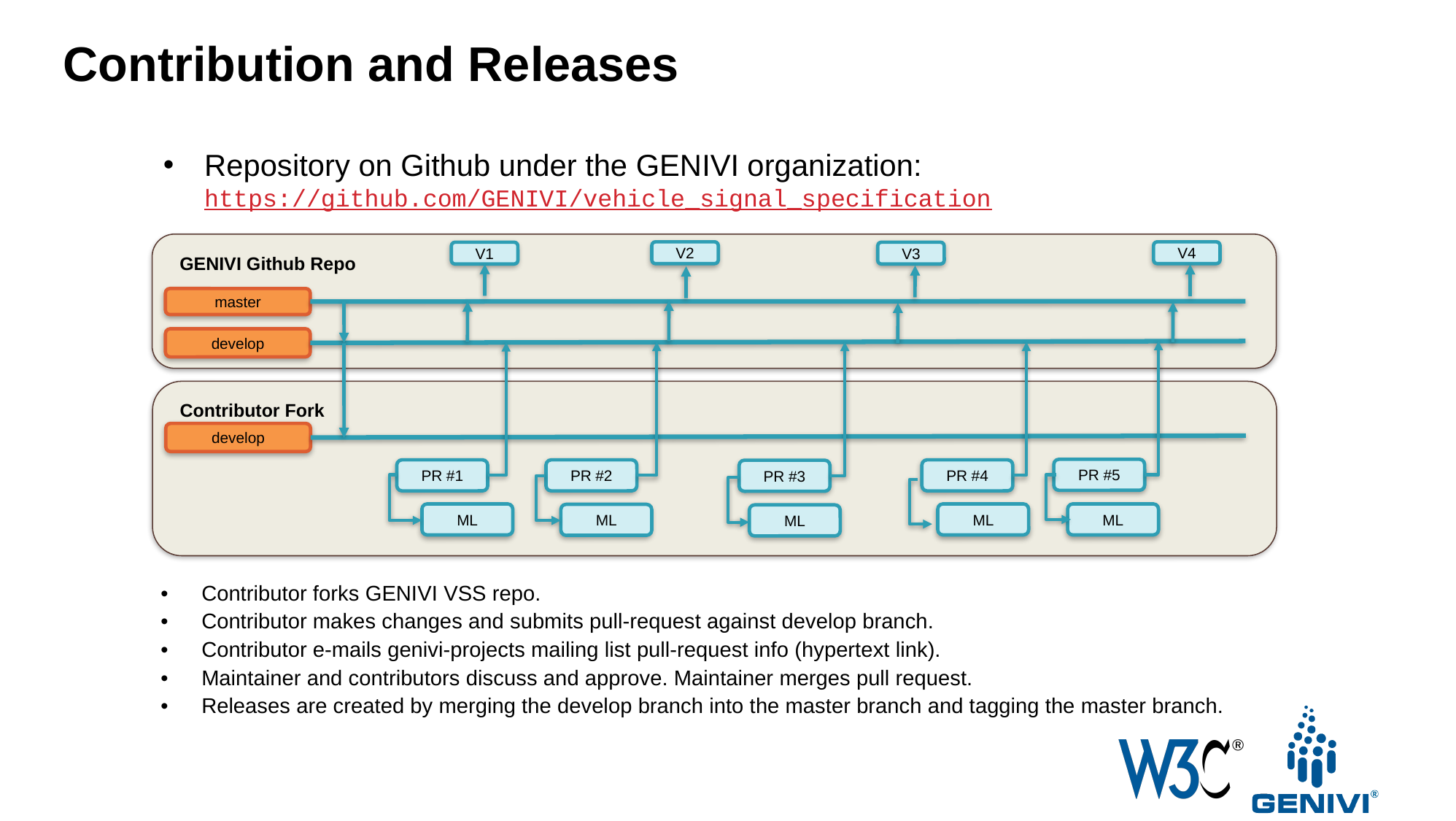

Contribution and Releases
Repository on Github under the GENIVI organization:
https://github.com/GENIVI/vehicle_signal_specification

V2
V4
V1
V3
GENIVI Github Repo

master

develop

Contributor Fork
develop

PR #5
PR #1
PR #2
PR #4
PR #3

ML
ML
ML
ML
ML
Contributor forks GENIVI VSS repo.
Contributor makes changes and submits pull-request against develop branch.
Contributor e-mails genivi-projects mailing list pull-request info (hypertext link).
Maintainer and contributors discuss and approve. Maintainer merges pull request.
Releases are created by merging the develop branch into the master branch and tagging the master branch.